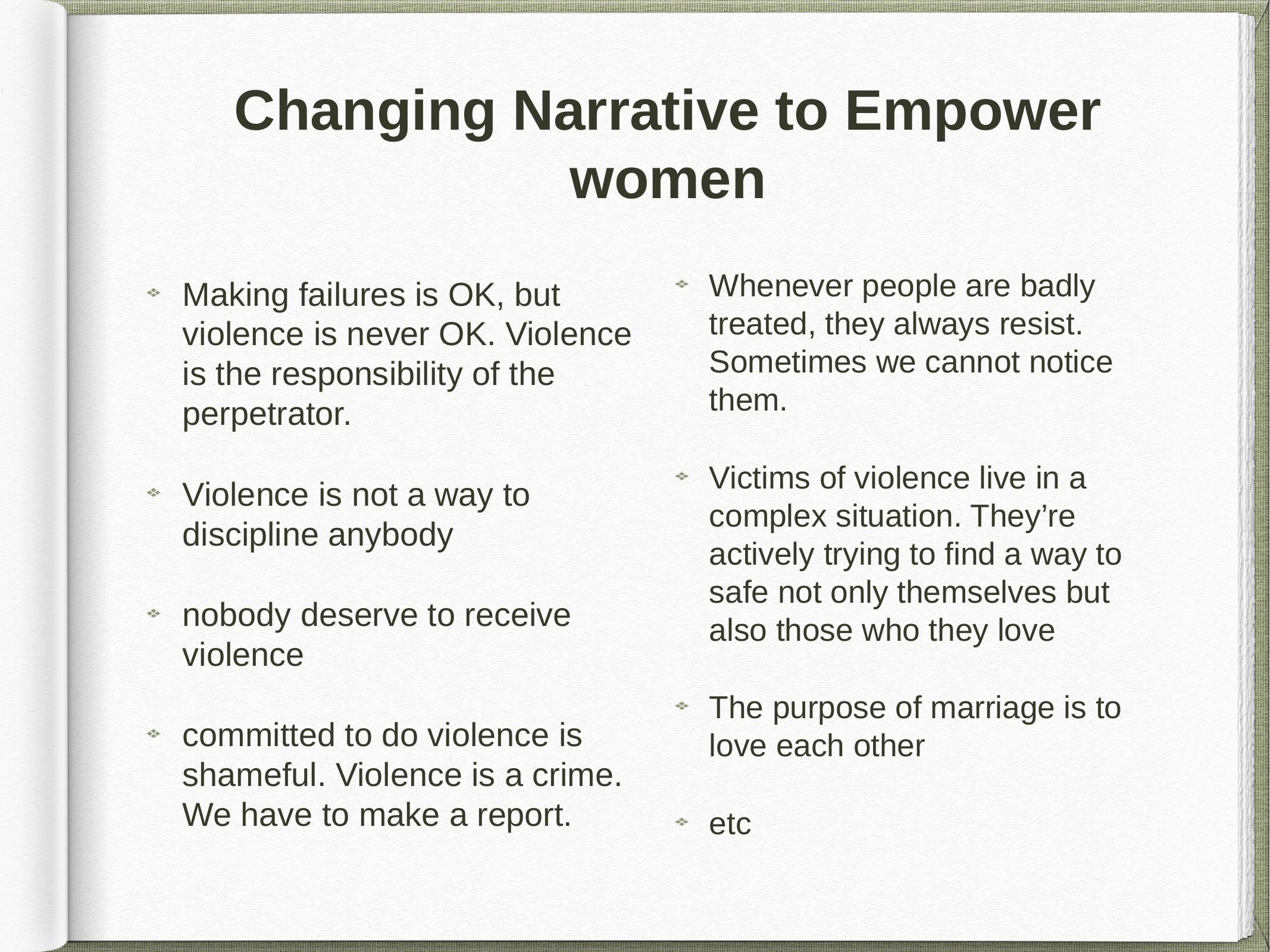

# Changing Narrative to Empower women
Whenever people are badly treated, they always resist. Sometimes we cannot notice them.
Victims of violence live in a complex situation. They’re actively trying to find a way to safe not only themselves but also those who they love
The purpose of marriage is to love each other
etc
Making failures is OK, but violence is never OK. Violence is the responsibility of the perpetrator.
Violence is not a way to discipline anybody
nobody deserve to receive violence
committed to do violence is shameful. Violence is a crime. We have to make a report.